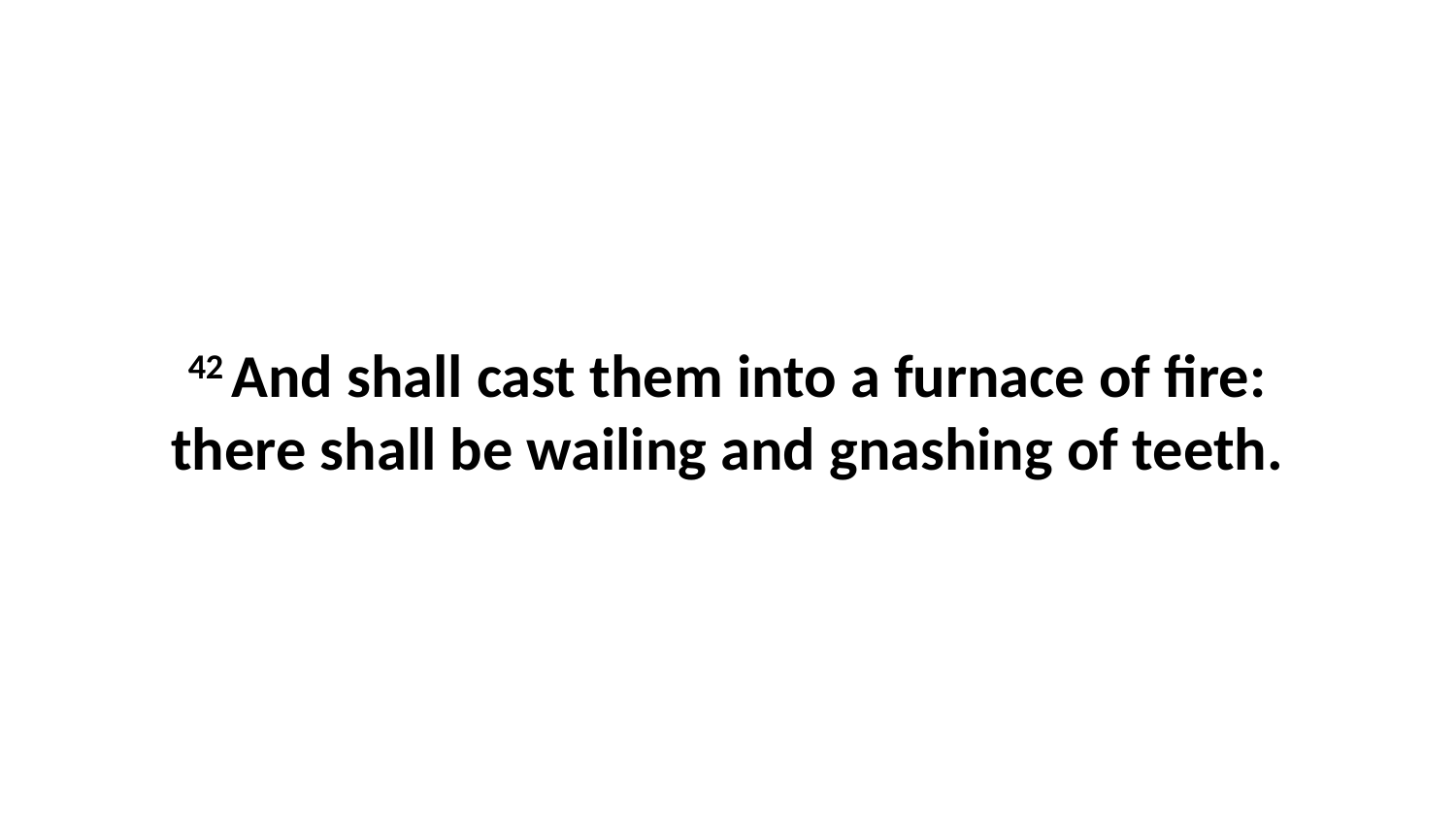

42 And shall cast them into a furnace of fire: there shall be wailing and gnashing of teeth.